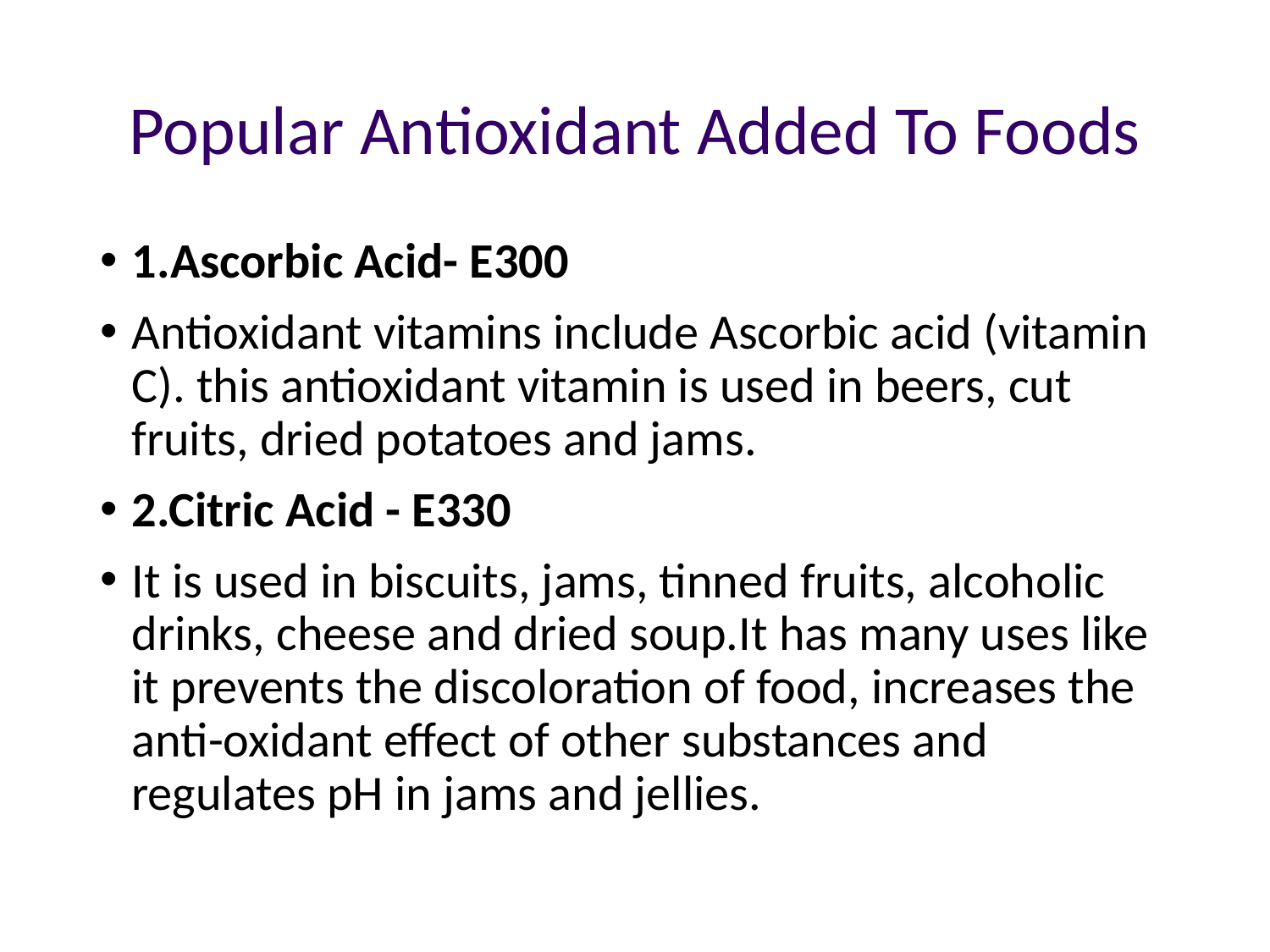

# Popular Antioxidant Added To Foods
1.Ascorbic Acid- E300
Antioxidant vitamins include Ascorbic acid (vitamin C). this antioxidant vitamin is used in beers, cut fruits, dried potatoes and jams.
2.Citric Acid - E330
It is used in biscuits, jams, tinned fruits, alcoholic drinks, cheese and dried soup.It has many uses like it prevents the discoloration of food, increases the anti-oxidant effect of other substances and regulates pH in jams and jellies.